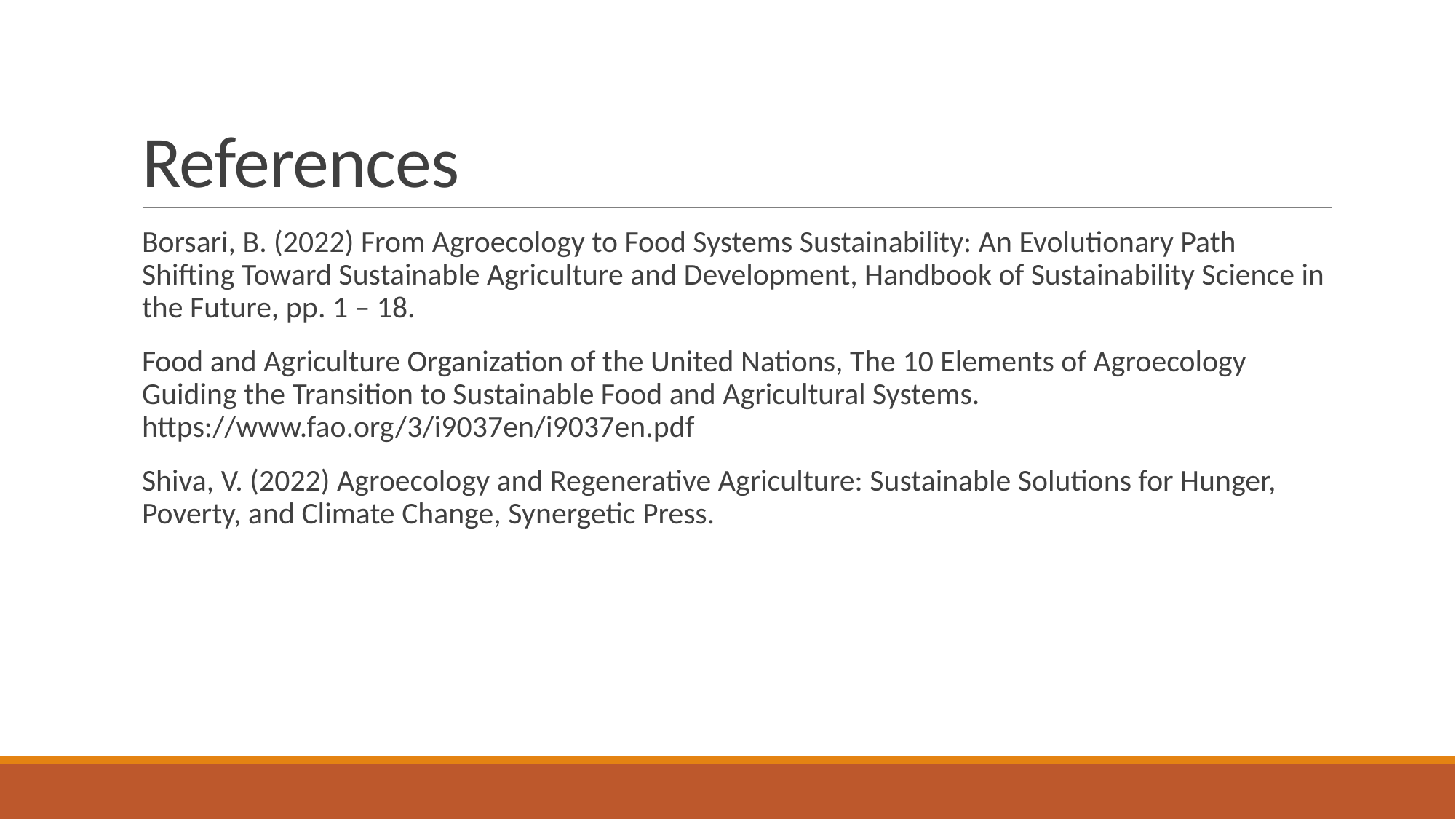

# References
Borsari, B. (2022) From Agroecology to Food Systems Sustainability: An Evolutionary Path Shifting Toward Sustainable Agriculture and Development, Handbook of Sustainability Science in the Future, pp. 1 – 18.
Food and Agriculture Organization of the United Nations, The 10 Elements of Agroecology Guiding the Transition to Sustainable Food and Agricultural Systems. https://www.fao.org/3/i9037en/i9037en.pdf
Shiva, V. (2022) Agroecology and Regenerative Agriculture: Sustainable Solutions for Hunger, Poverty, and Climate Change, Synergetic Press.